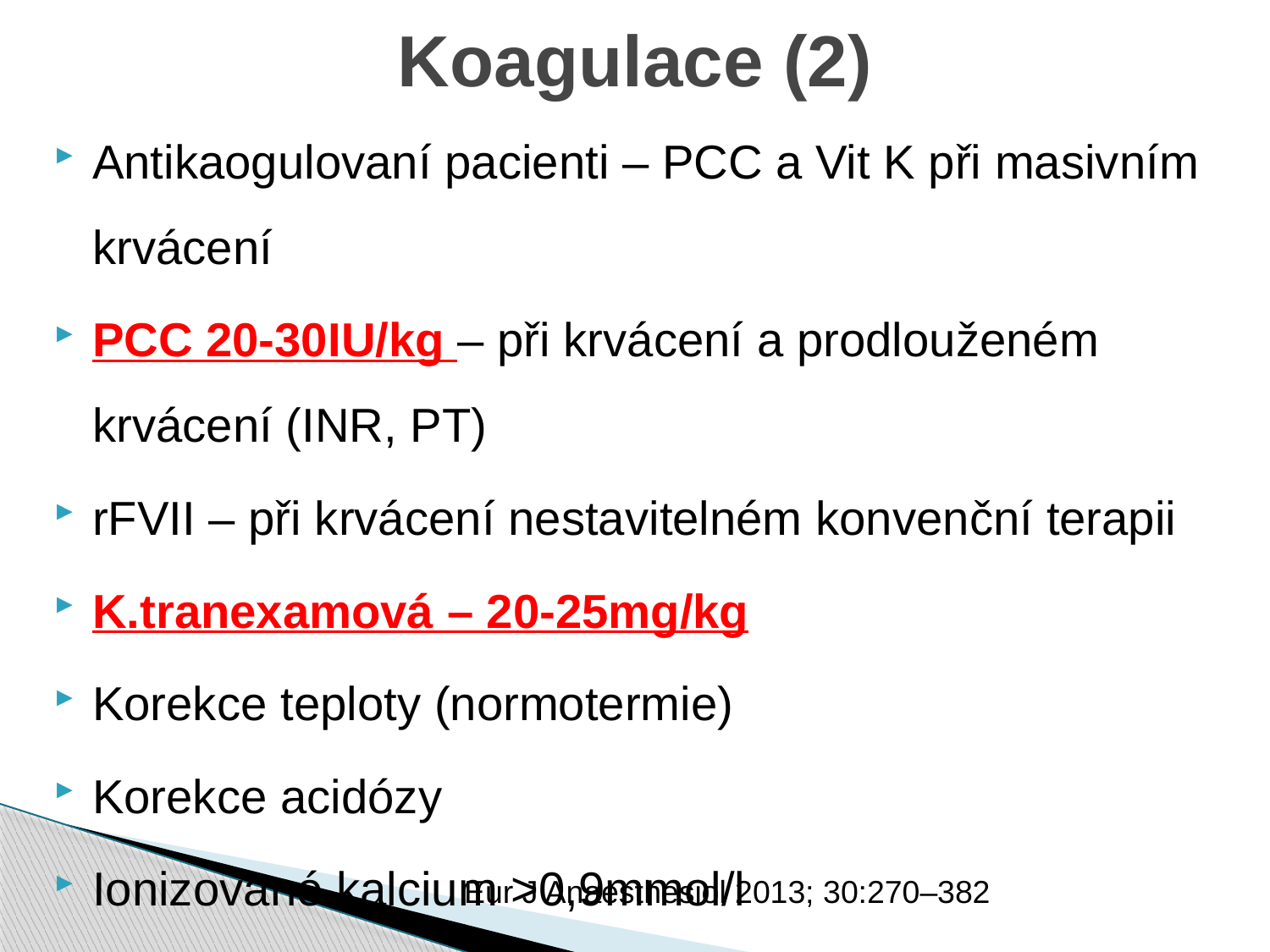

# Koagulace (2)
Antikaogulovaní pacienti – PCC a Vit K při masivním krvácení
PCC 20-30IU/kg – při krvácení a prodlouženém krvácení (INR, PT)
rFVII – při krvácení nestavitelném konvenční terapii
K.tranexamová – 20-25mg/kg
Korekce teploty (normotermie)
Korekce acidózy
Ionizované kalcium >0,9mmol/l
Eur J Anaesthesiol 2013; 30:270–382